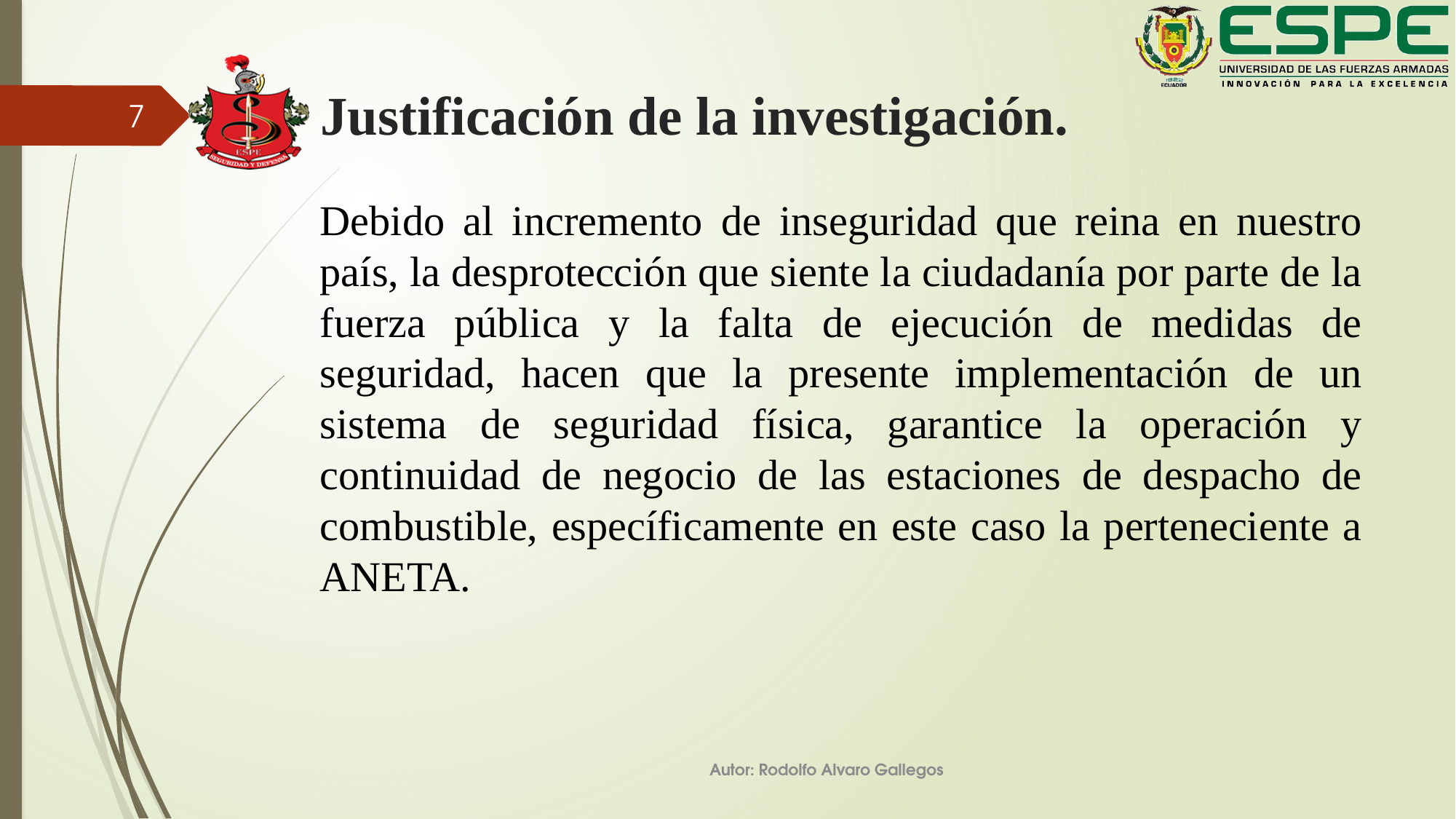

# Justificación de la investigación.
7
Debido al incremento de inseguridad que reina en nuestro país, la desprotección que siente la ciudadanía por parte de la fuerza pública y la falta de ejecución de medidas de seguridad, hacen que la presente implementación de un sistema de seguridad física, garantice la operación y continuidad de negocio de las estaciones de despacho de combustible, específicamente en este caso la perteneciente a ANETA.
Autor: Rodolfo Alvaro Gallegos